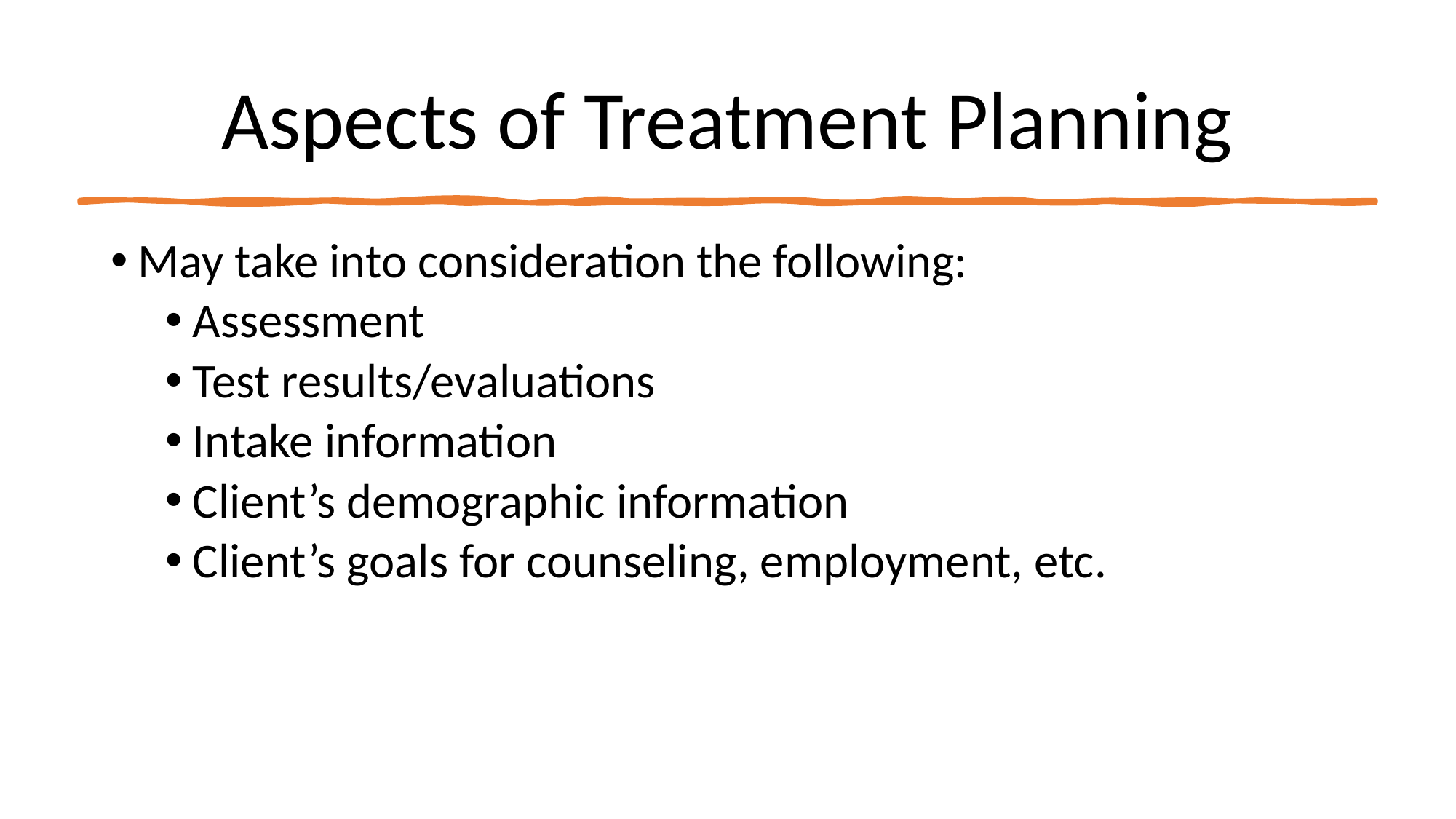

# Aspects of Treatment Planning

May take into consideration the following:
Assessment
Test results/evaluations
Intake information
Client’s demographic information
Client’s goals for counseling, employment, etc.